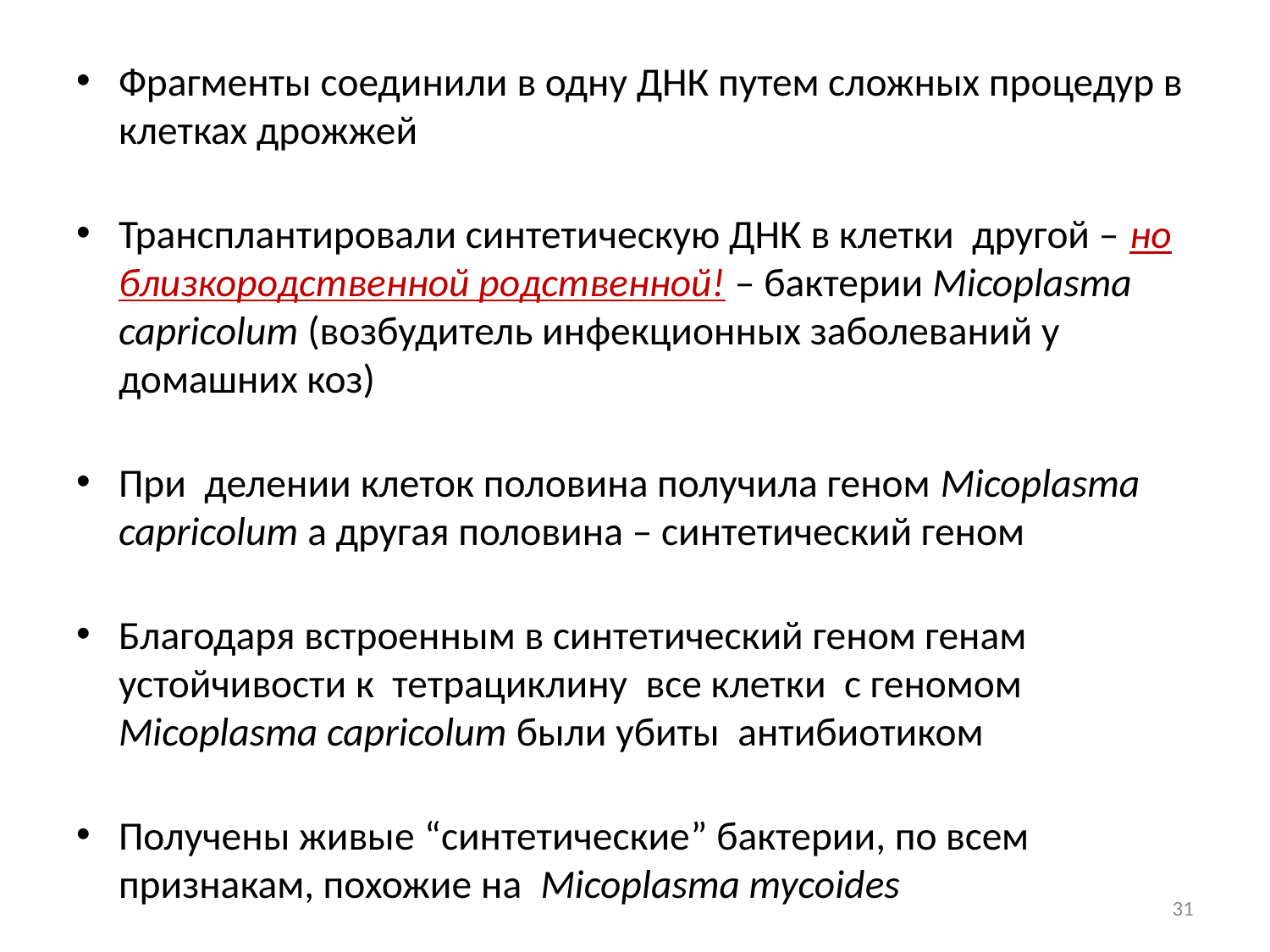

Фрагменты соединили в одну ДНК путем сложных процедур в клетках дрожжей
Трансплантировали синтетическую ДНК в клетки  другой – но близкородственной родственной! – бактерии Micoplasma capricolum (возбудитель инфекционных заболеваний у домашних коз)
При  делении клеток половина получила геном Micoplasma capricolum а другая половина – синтетический геном
Благодаря встроенным в синтетический геном генам устойчивости к  тетрациклину  все клетки  с геномом Micoplasma capricolum были убиты  антибиотиком
Получены живые “синтетические” бактерии, по всем признакам, похожие на  Micoplasma mycoides

31